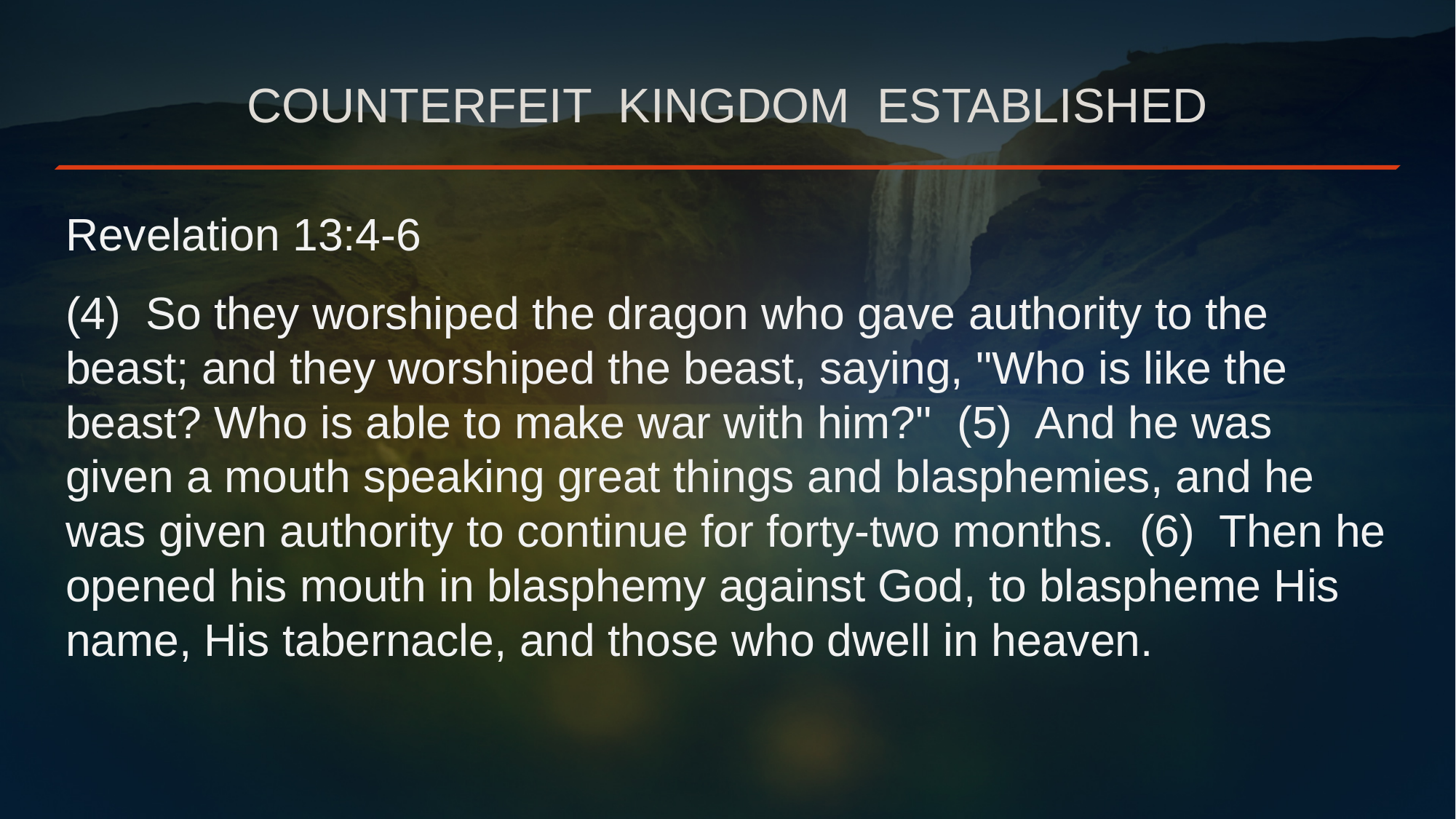

# Counterfeit  Kingdom  established
Revelation 13:4-6
(4)  So they worshiped the dragon who gave authority to the beast; and they worshiped the beast, saying, "Who is like the beast? Who is able to make war with him?"  (5)  And he was given a mouth speaking great things and blasphemies, and he was given authority to continue for forty-two months.  (6)  Then he opened his mouth in blasphemy against God, to blaspheme His name, His tabernacle, and those who dwell in heaven.